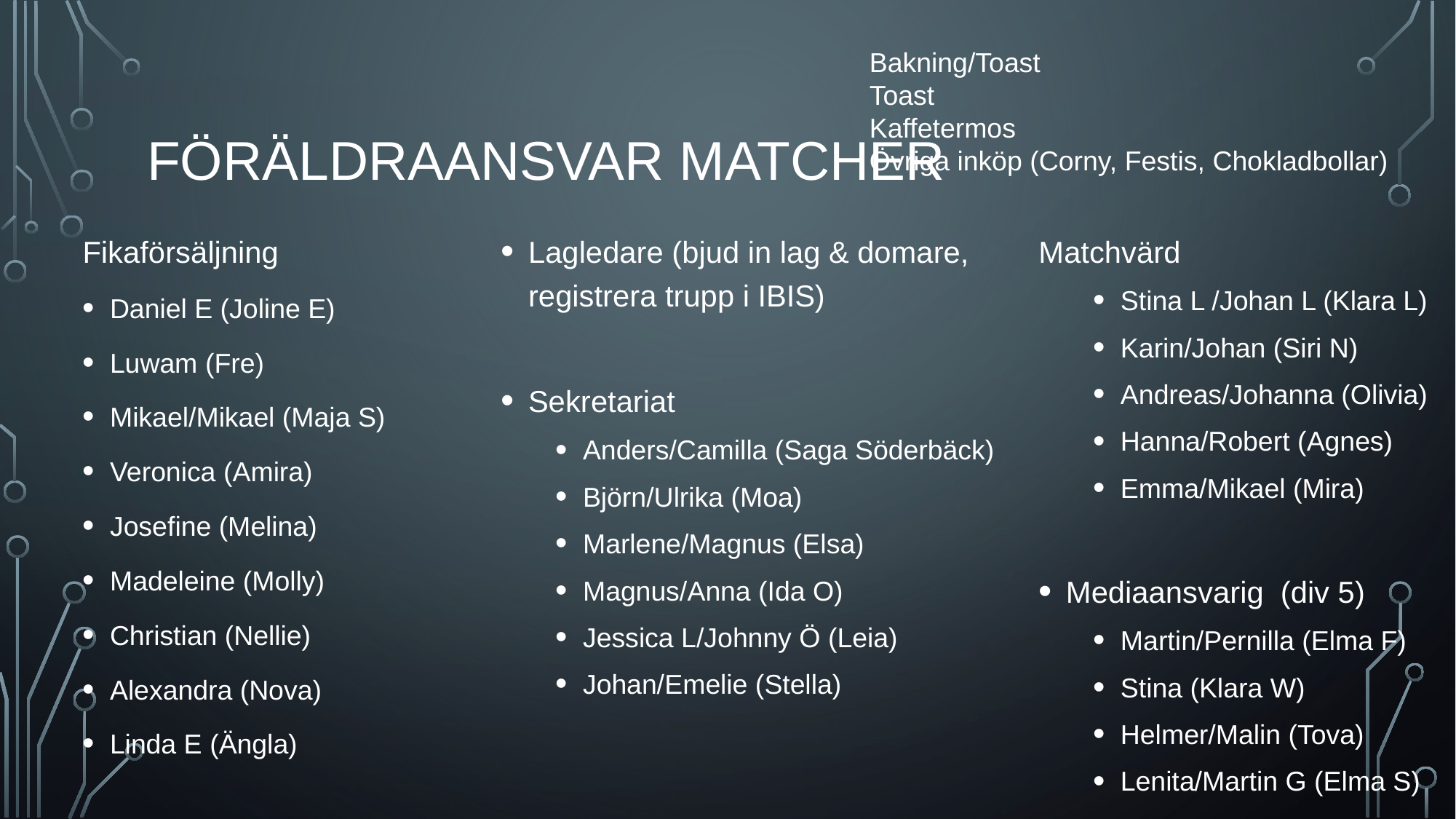

Bakning/Toast
Toast
Kaffetermos
Övriga inköp (Corny, Festis, Chokladbollar)
# Föräldraansvar MATCHER
Fikaförsäljning
Daniel E (Joline E)
Luwam (Fre)
Mikael/Mikael (Maja S)
Veronica (Amira)
Josefine (Melina)
Madeleine (Molly)
Christian (Nellie)
Alexandra (Nova)
Linda E (Ängla)

Lagledare (bjud in lag & domare, registrera trupp i IBIS)

Sekretariat
Anders/Camilla (Saga Söderbäck)
Björn/Ulrika (Moa)
Marlene/Magnus (Elsa)
Magnus/Anna (Ida O)
Jessica L/Johnny Ö (Leia)
Johan/Emelie (Stella)

Matchvärd
Stina L /Johan L (Klara L)
Karin/Johan (Siri N)
Andreas/Johanna (Olivia)
Hanna/Robert (Agnes)
Emma/Mikael (Mira)

Mediaansvarig  (div 5)
Martin/Pernilla (Elma F)
Stina (Klara W)
Helmer/Malin (Tova)
Lenita/Martin G (Elma S)